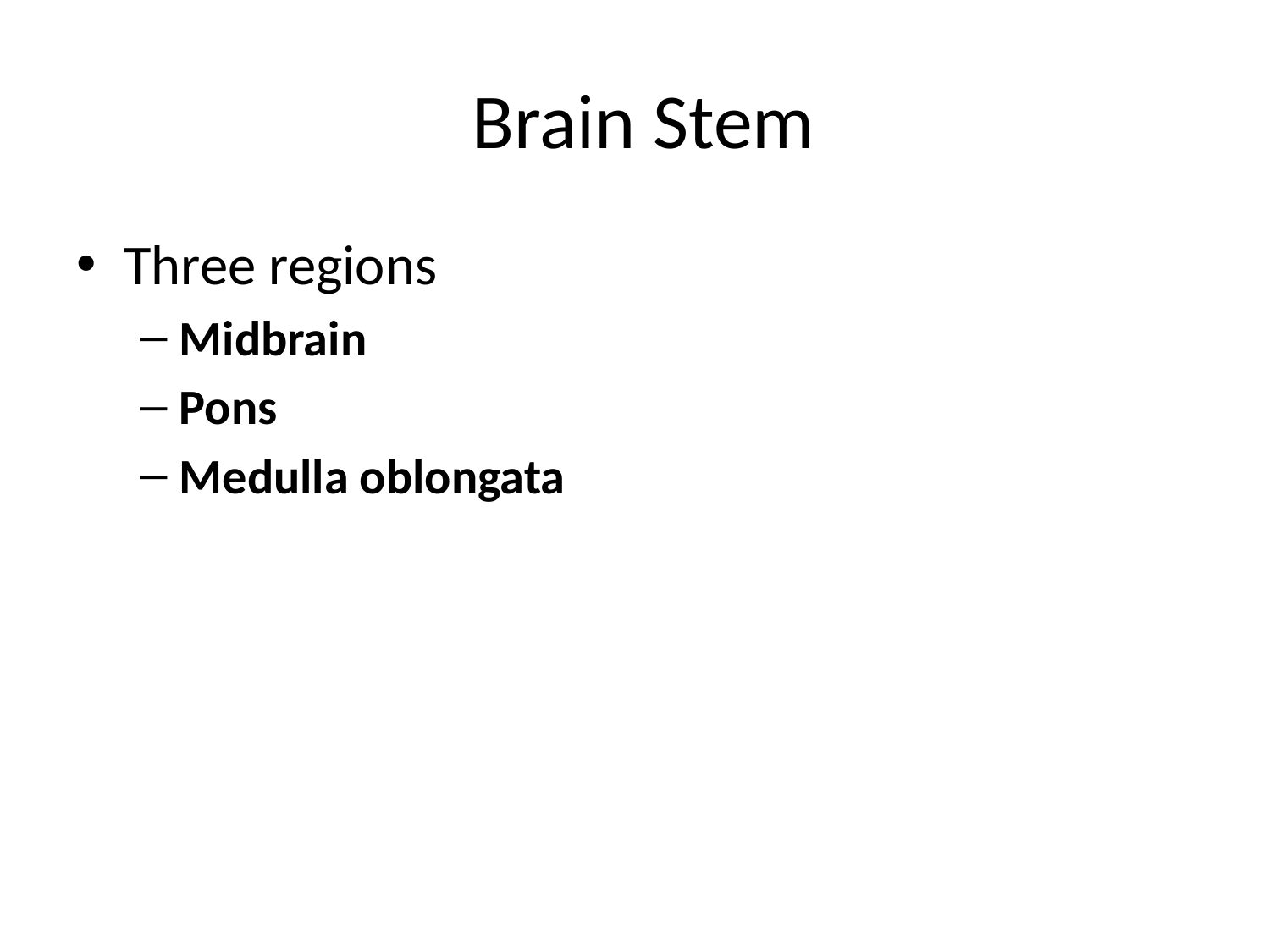

# Brain Stem
Three regions
Midbrain
Pons
Medulla oblongata